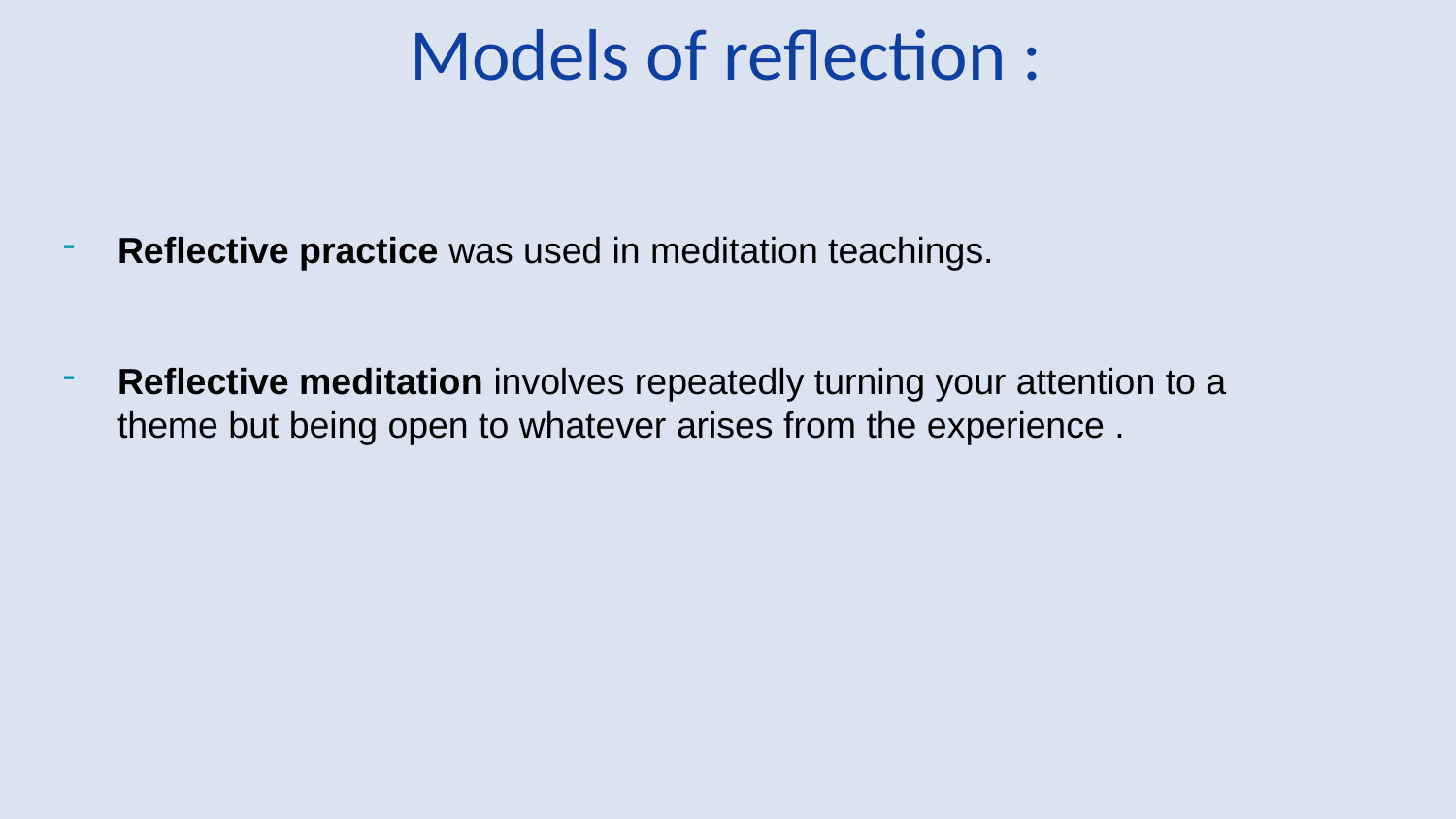

# Models of reflection :
Reflective practice was used in meditation teachings.

Reflective meditation involves repeatedly turning your attention to a theme but being open to whatever arises from the experience .